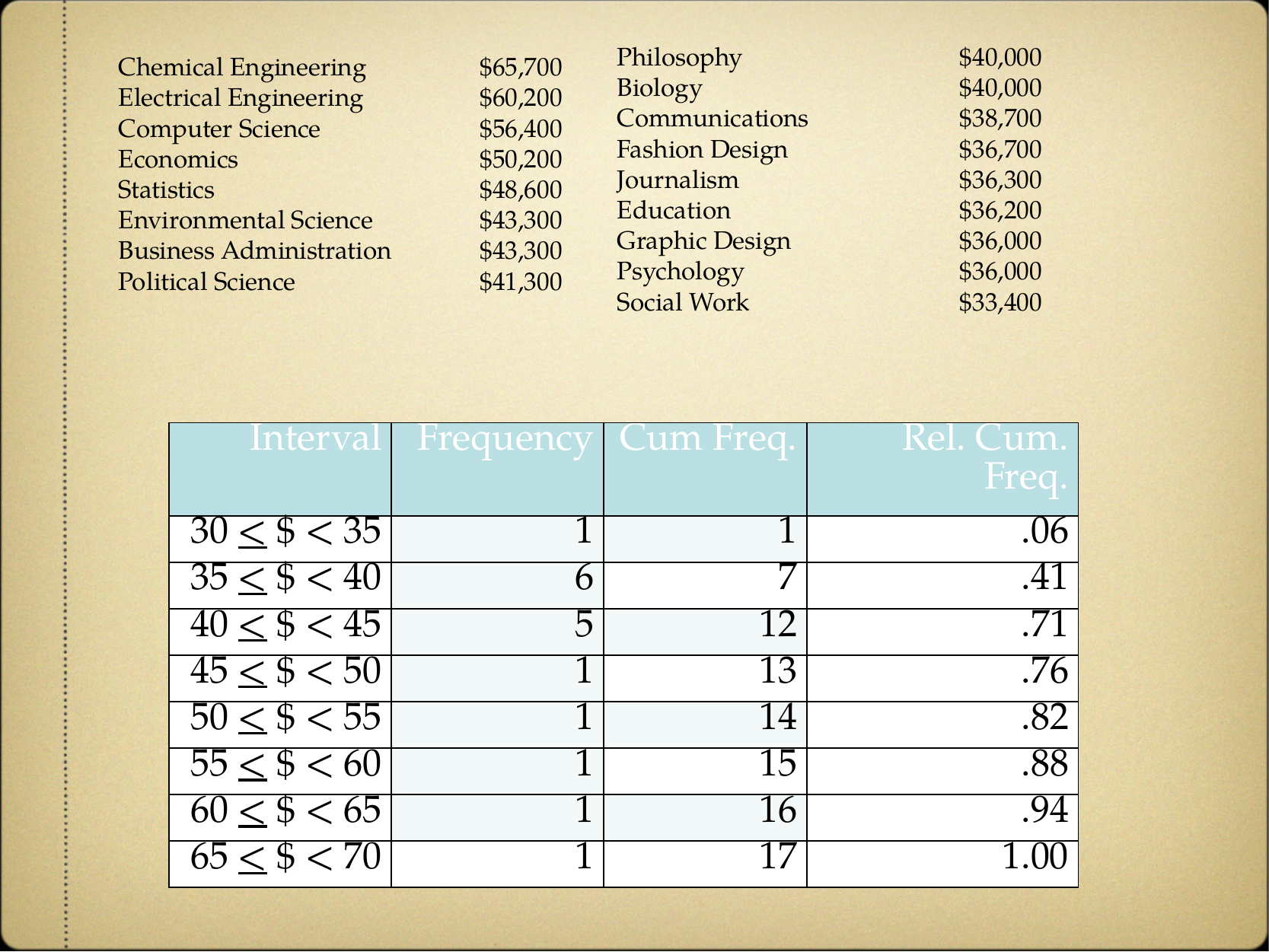

Philosophy		$40,000
Biology			$40,000
Communications		$38,700
Fashion Design		$36,700
Journalism		$36,300
Education			$36,200
Graphic Design		$36,000
Psychology		$36,000
Social Work		$33,400

Chemical Engineering	   $65,700
Electrical Engineering	   $60,200
Computer Science	   	   $56,400
Economics		   $50,200
Statistics		  	   $48,600
Environmental Science	   $43,300
Business Administration  	   $43,300
Political Science	 	   $41,300

| Interval | Frequency | Cum Freq. | Rel. Cum. Freq. |
| --- | --- | --- | --- |
| 30 < $ < 35 | 1 | 1 | .06 |
| 35 < $ < 40 | 6 | 7 | .41 |
| 40 < $ < 45 | 5 | 12 | .71 |
| 45 < $ < 50 | 1 | 13 | .76 |
| 50 < $ < 55 | 1 | 14 | .82 |
| 55 < $ < 60 | 1 | 15 | .88 |
| 60 < $ < 65 | 1 | 16 | .94 |
| 65 < $ < 70 | 1 | 17 | 1.00 |